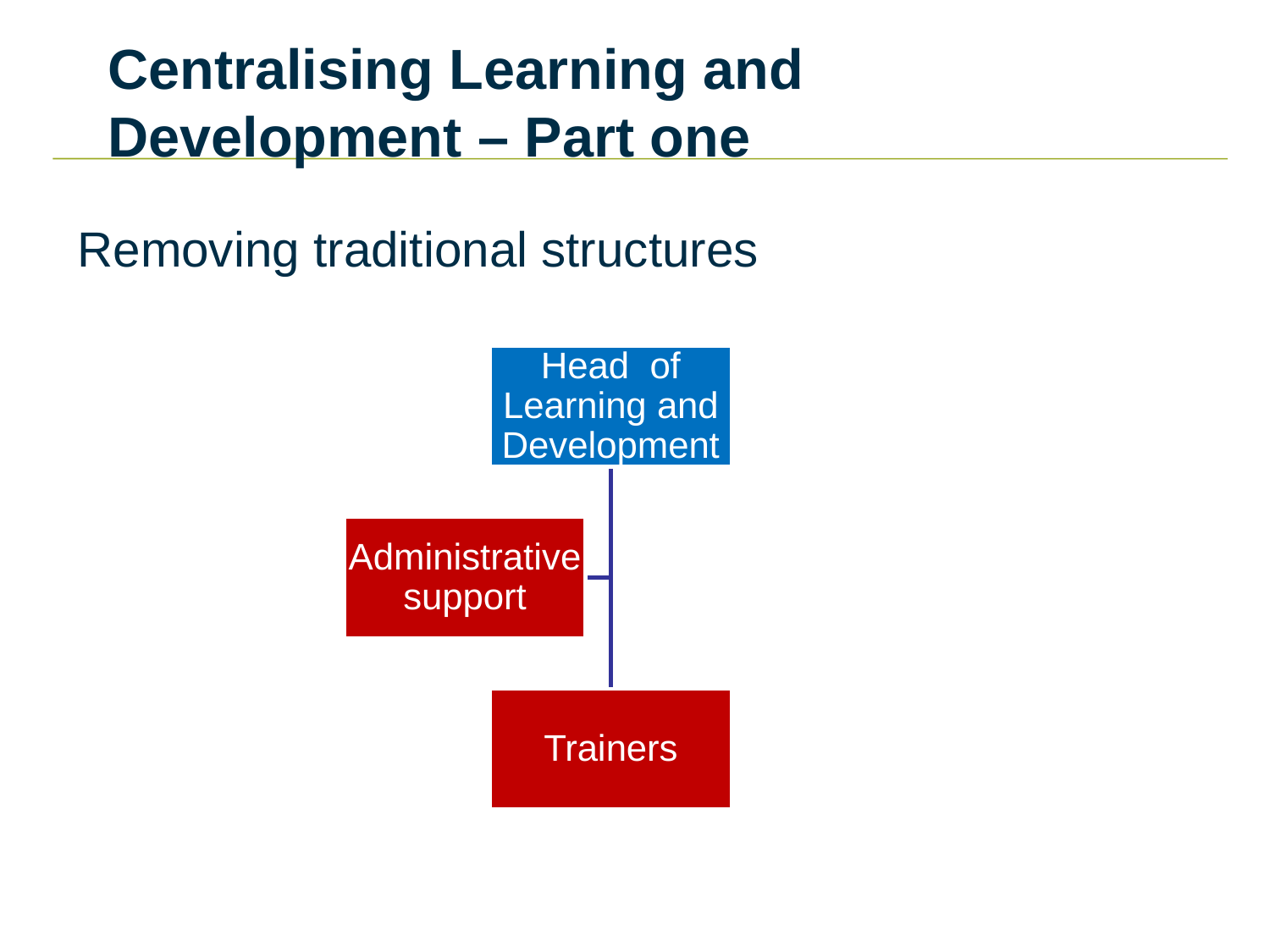

# Centralising Learning and Development – Part one
Removing traditional structures

Head  of Learning and Development
Trainers
Administrative support